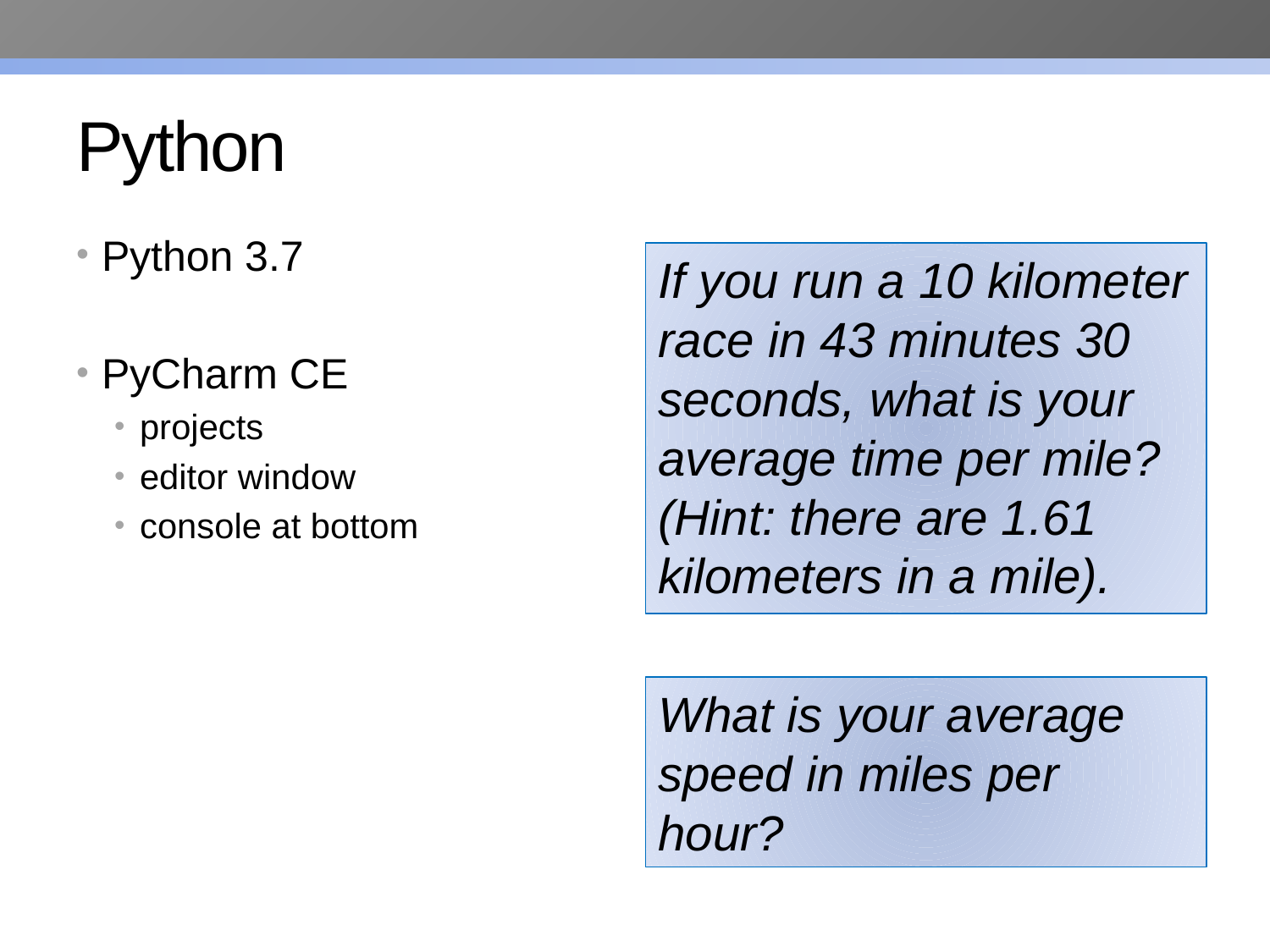

# Python
Python 3.7

PyCharm CE
projects
editor window
console at bottom

If you run a 10 kilometer race in 43 minutes 30 seconds, what is your average time per mile? (Hint: there are 1.61 kilometers in a mile).
What is your average speed in miles per hour?